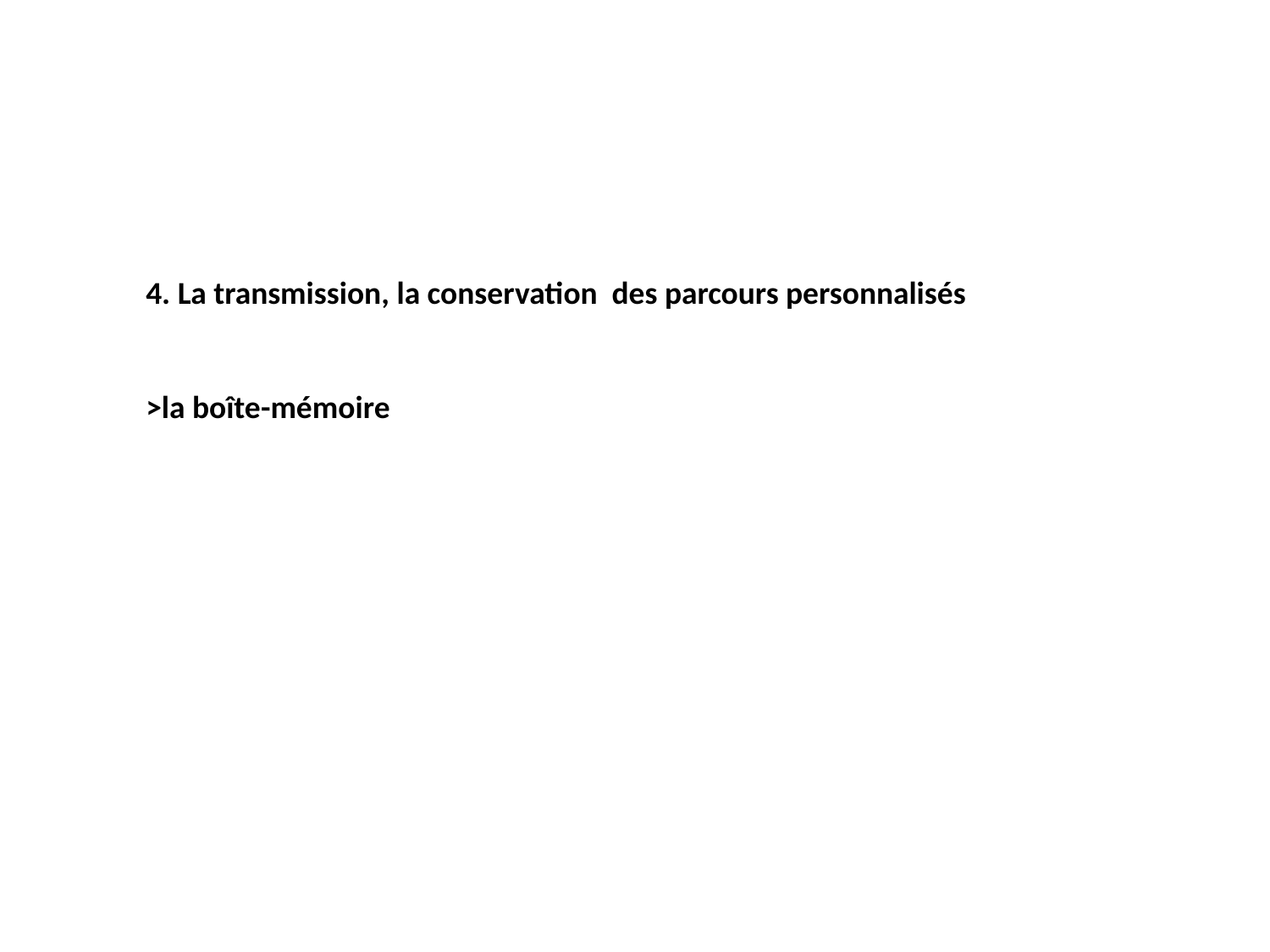

4. La transmission, la conservation  des parcours personnalisés

>la boîte-mémoire